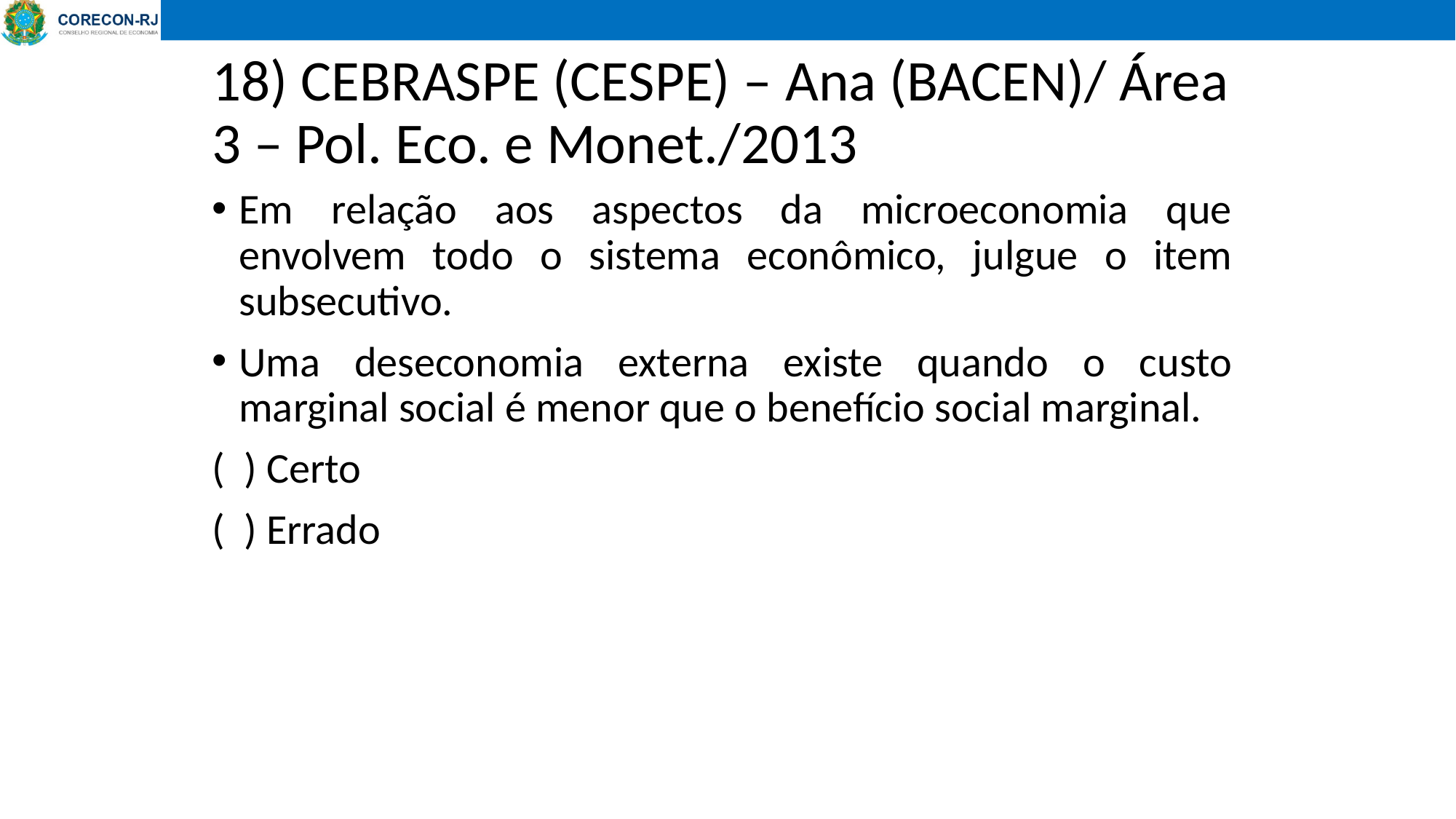

# 18) CEBRASPE (CESPE) – Ana (BACEN)/ Área 3 – Pol. Eco. e Monet./2013
Em relação aos aspectos da microeconomia que envolvem todo o sistema econômico, julgue o item subsecutivo.
Uma deseconomia externa existe quando o custo marginal social é menor que o benefício social marginal.
(  ) Certo
(  ) Errado